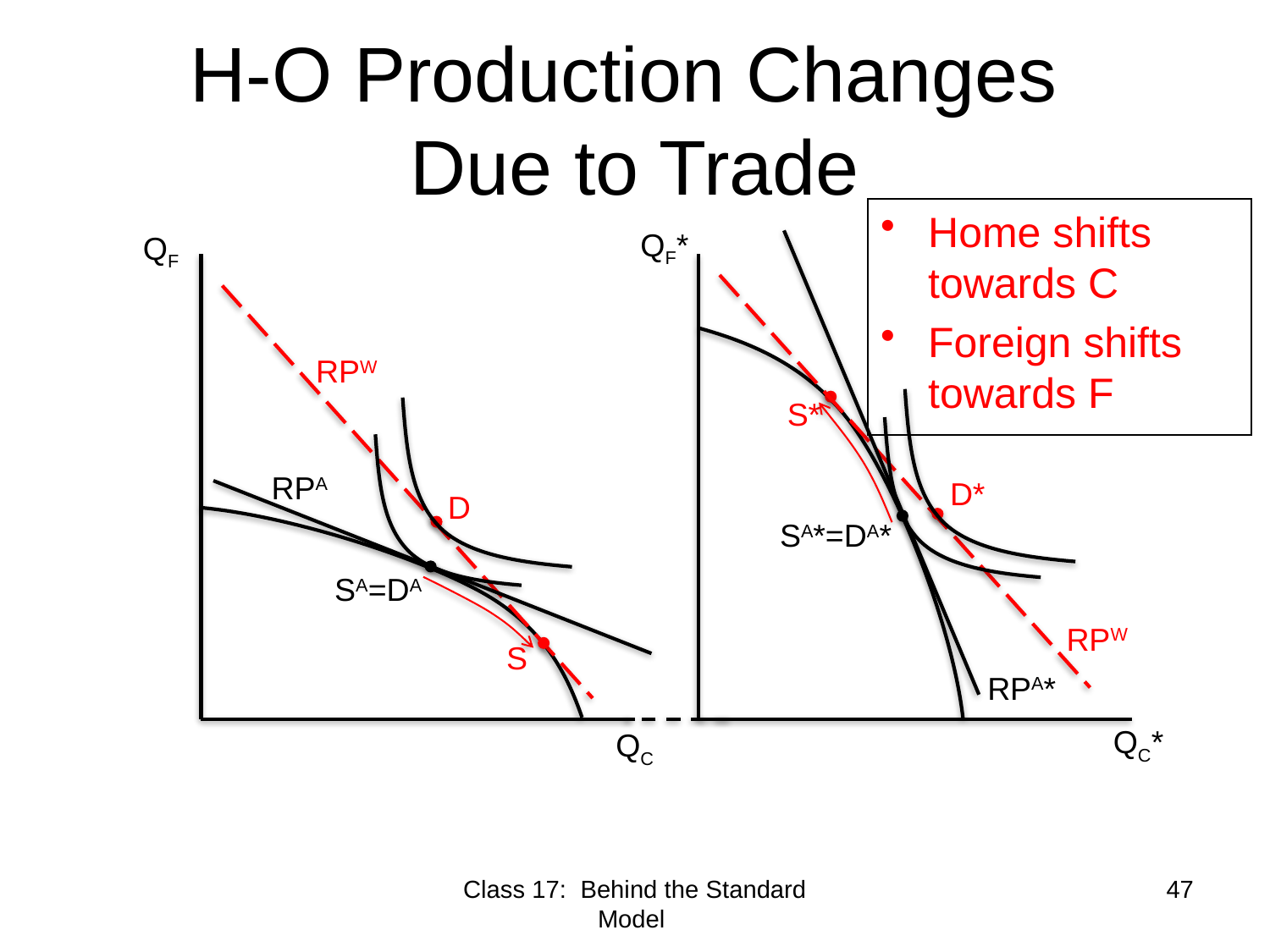

# H-O Production Changes Due to Trade
Home shifts towards C
Foreign shifts towards F
QF*

QF

RPW
S*

RPA
D*
D

SA*=DA*

SA=DA

RPW
S

RPA*
QC*
QC
Class 17:  Behind the Standard Model
47